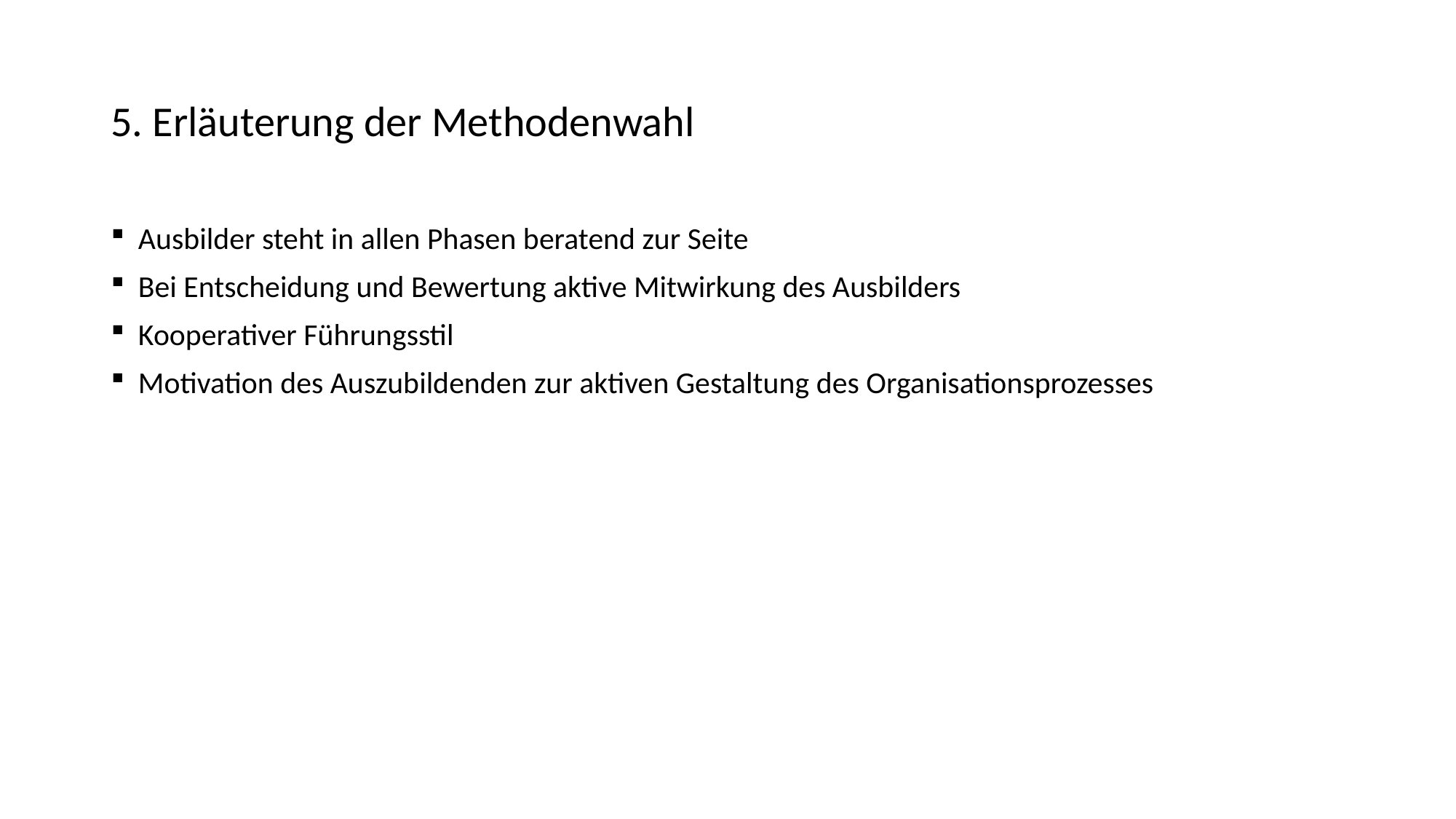

# 5. Erläuterung der Methodenwahl
Ausbilder steht in allen Phasen beratend zur Seite
Bei Entscheidung und Bewertung aktive Mitwirkung des Ausbilders
Kooperativer Führungsstil
Motivation des Auszubildenden zur aktiven Gestaltung des Organisationsprozesses